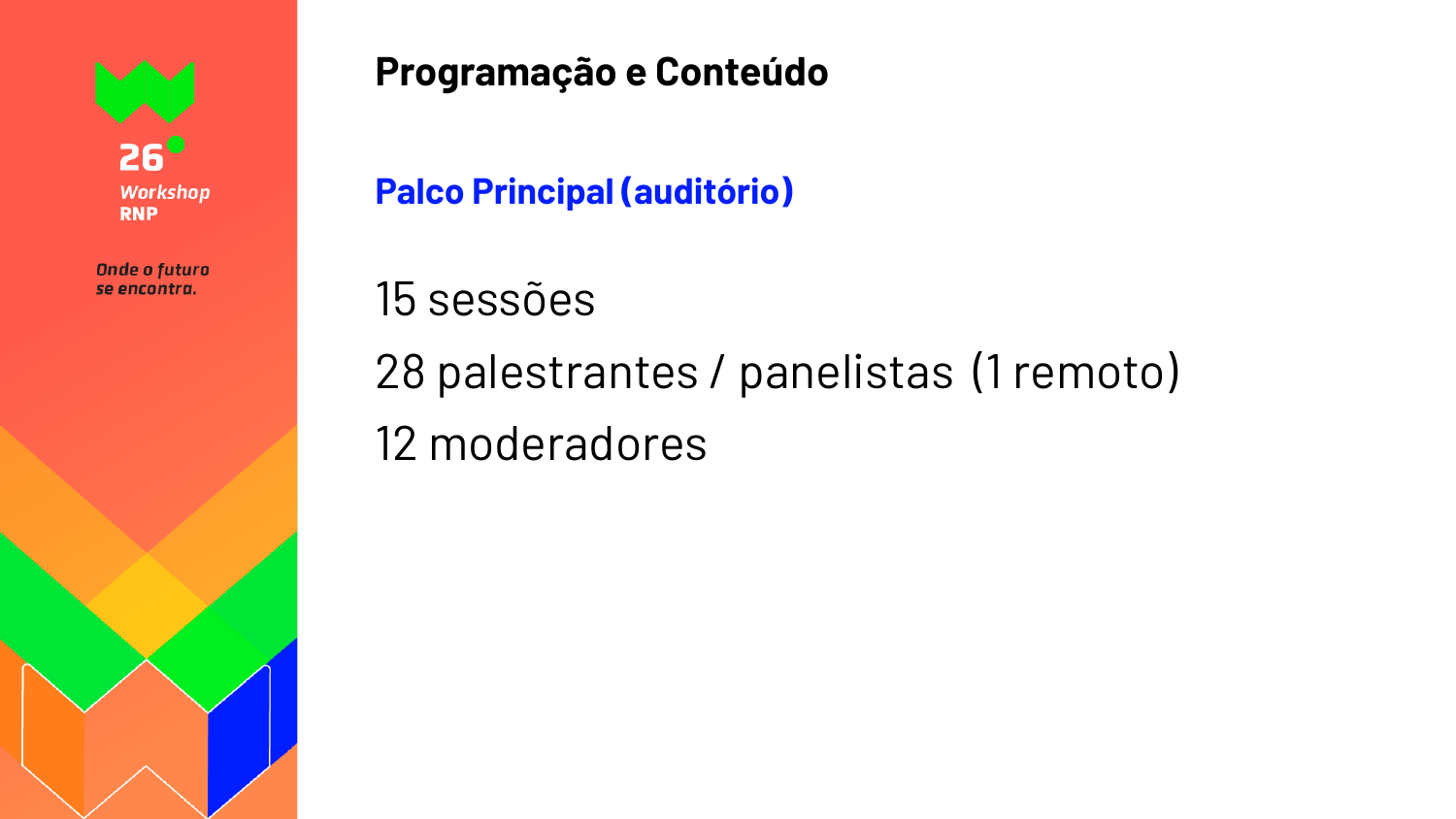

# Programação e Conteúdo
Palco Principal (auditório)
15 sessões
28 palestrantes / panelistas  (1 remoto)
12 moderadores